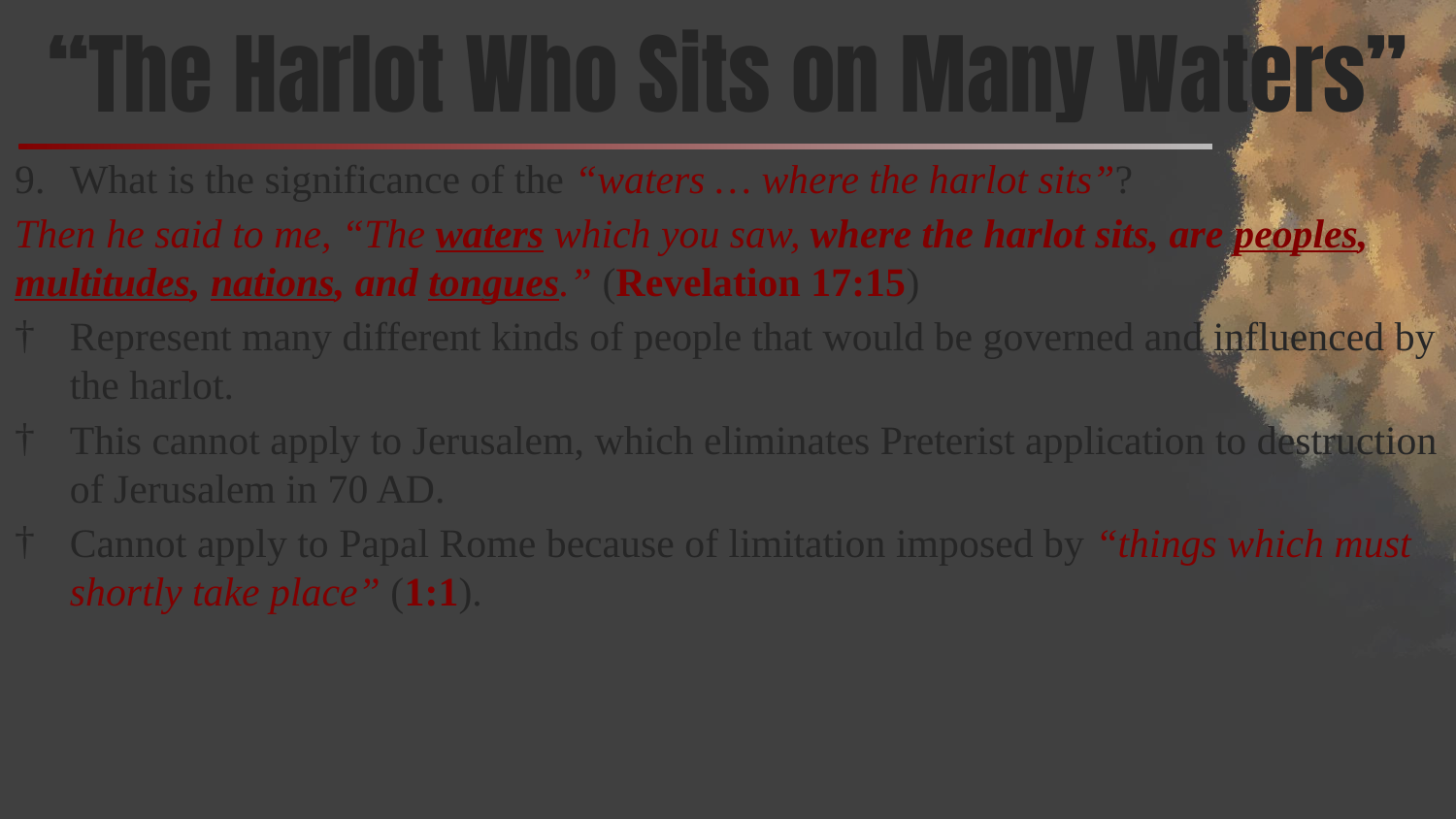

# “The Harlot Who Sits on Many Waters”
What is the significance of the “waters … where the harlot sits”?
Then he said to me, “The waters which you saw, where the harlot sits, are peoples, multitudes, nations, and tongues.” (Revelation 17:15)
Represent many different kinds of people that would be governed and influenced by the harlot.
This cannot apply to Jerusalem, which eliminates Preterist application to destruction of Jerusalem in 70 AD.
Cannot apply to Papal Rome because of limitation imposed by “things which must shortly take place” (1:1).